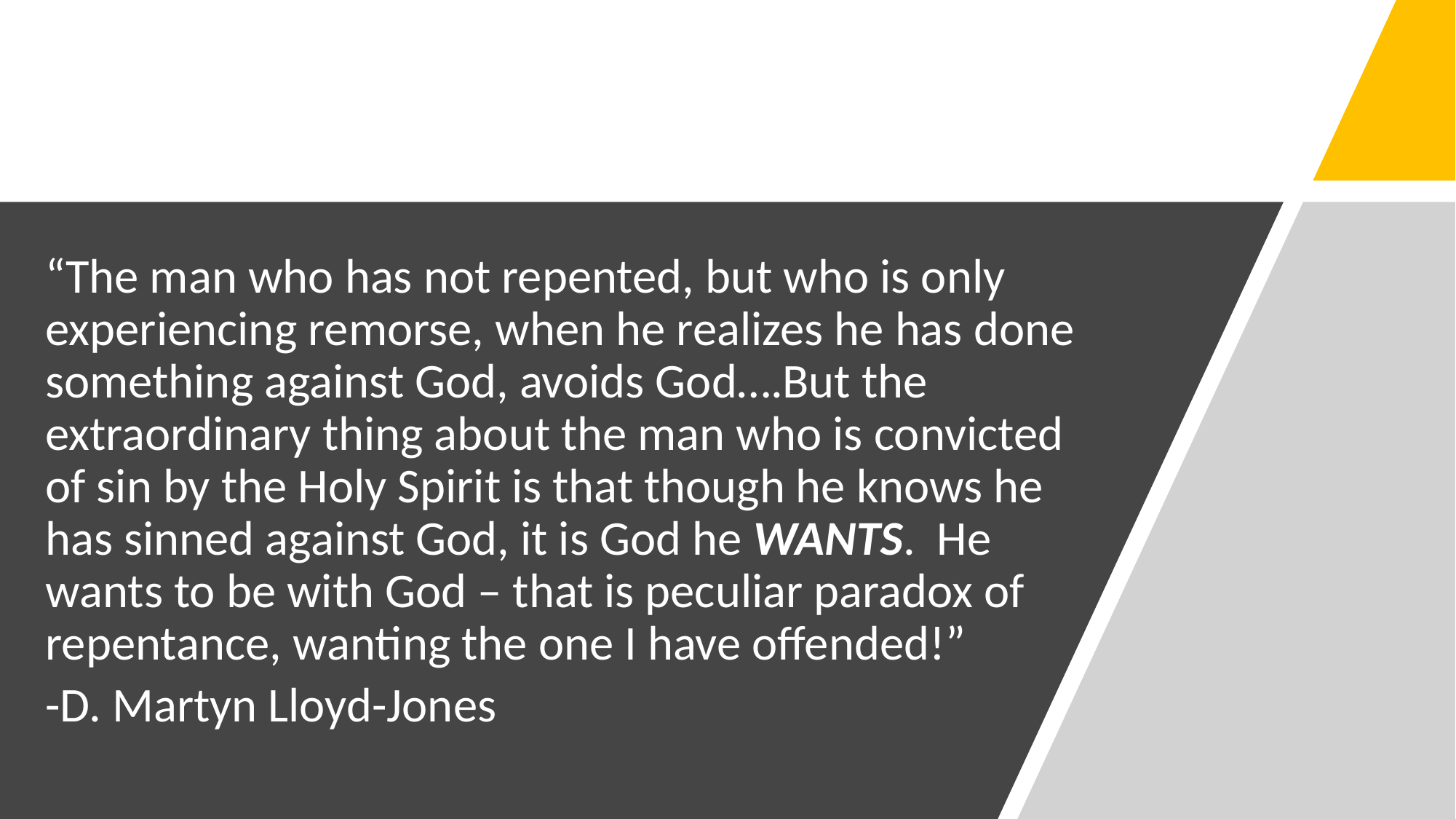

“The man who has not repented, but who is only experiencing remorse, when he realizes he has done something against God, avoids God….But the extraordinary thing about the man who is convicted of sin by the Holy Spirit is that though he knows he has sinned against God, it is God he WANTS.  He wants to be with God – that is peculiar paradox of repentance, wanting the one I have offended!”
-D. Martyn Lloyd-Jones